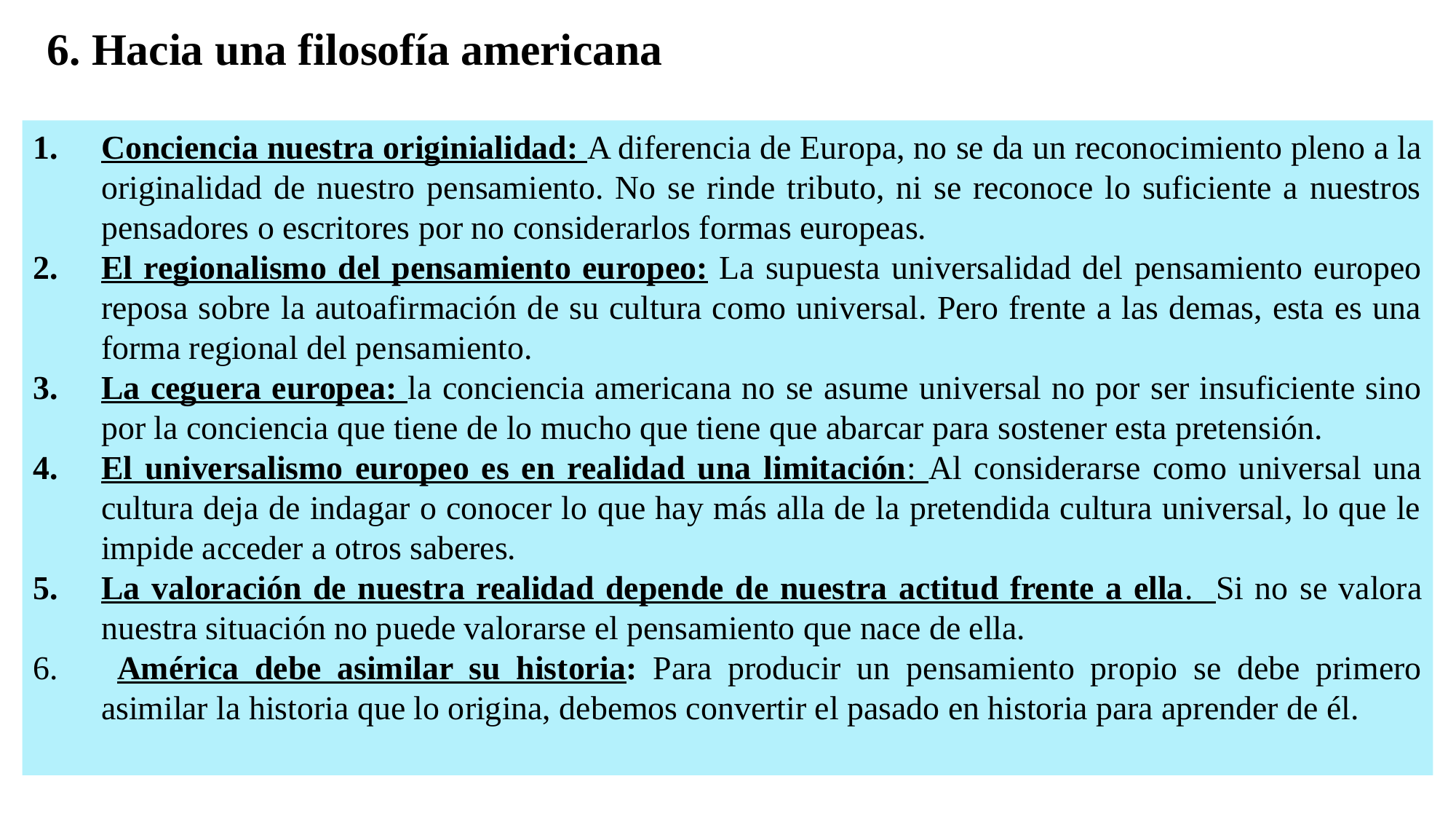

# 6. Hacia una filosofía americana
Conciencia nuestra originialidad: A diferencia de Europa, no se da un reconocimiento pleno a la originalidad de nuestro pensamiento. No se rinde tributo, ni se reconoce lo suficiente a nuestros pensadores o escritores por no considerarlos formas europeas.
El regionalismo del pensamiento europeo: La supuesta universalidad del pensamiento europeo reposa sobre la autoafirmación de su cultura como universal. Pero frente a las demas, esta es una forma regional del pensamiento.
La ceguera europea: la conciencia americana no se asume universal no por ser insuficiente sino por la conciencia que tiene de lo mucho que tiene que abarcar para sostener esta pretensión.
El universalismo europeo es en realidad una limitación: Al considerarse como universal una cultura deja de indagar o conocer lo que hay más alla de la pretendida cultura universal, lo que le impide acceder a otros saberes.
La valoración de nuestra realidad depende de nuestra actitud frente a ella.  Si no se valora nuestra situación no puede valorarse el pensamiento que nace de ella.
 América debe asimilar su historia: Para producir un pensamiento propio se debe primero asimilar la historia que lo origina, debemos convertir el pasado en historia para aprender de él.